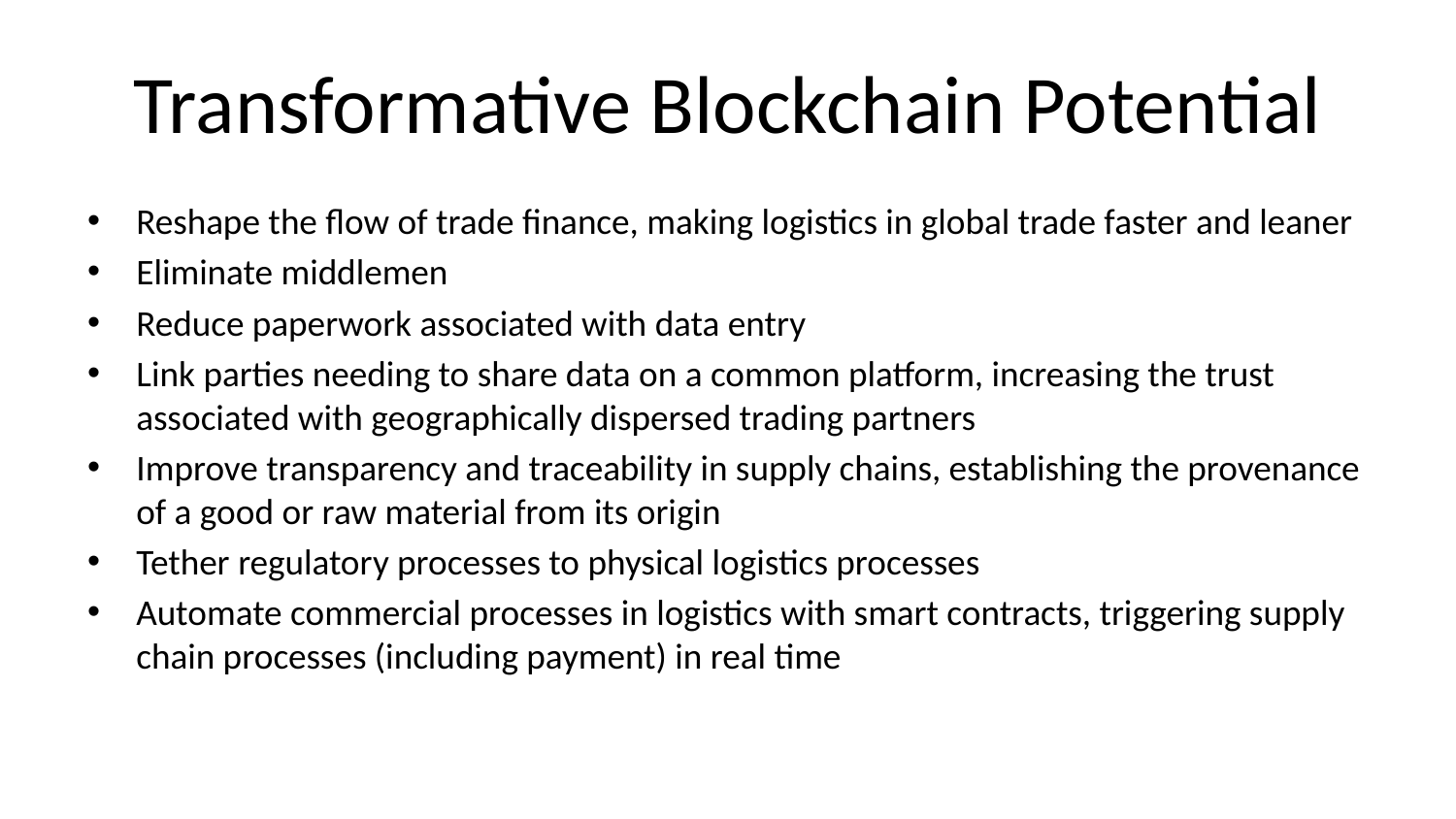

# Transformative Blockchain Potential
Reshape the flow of trade finance, making logistics in global trade faster and leaner
Eliminate middlemen
Reduce paperwork associated with data entry
Link parties needing to share data on a common platform, increasing the trust associated with geographically dispersed trading partners
Improve transparency and traceability in supply chains, establishing the provenance of a good or raw material from its origin
Tether regulatory processes to physical logistics processes
Automate commercial processes in logistics with smart contracts, triggering supply chain processes (including payment) in real time